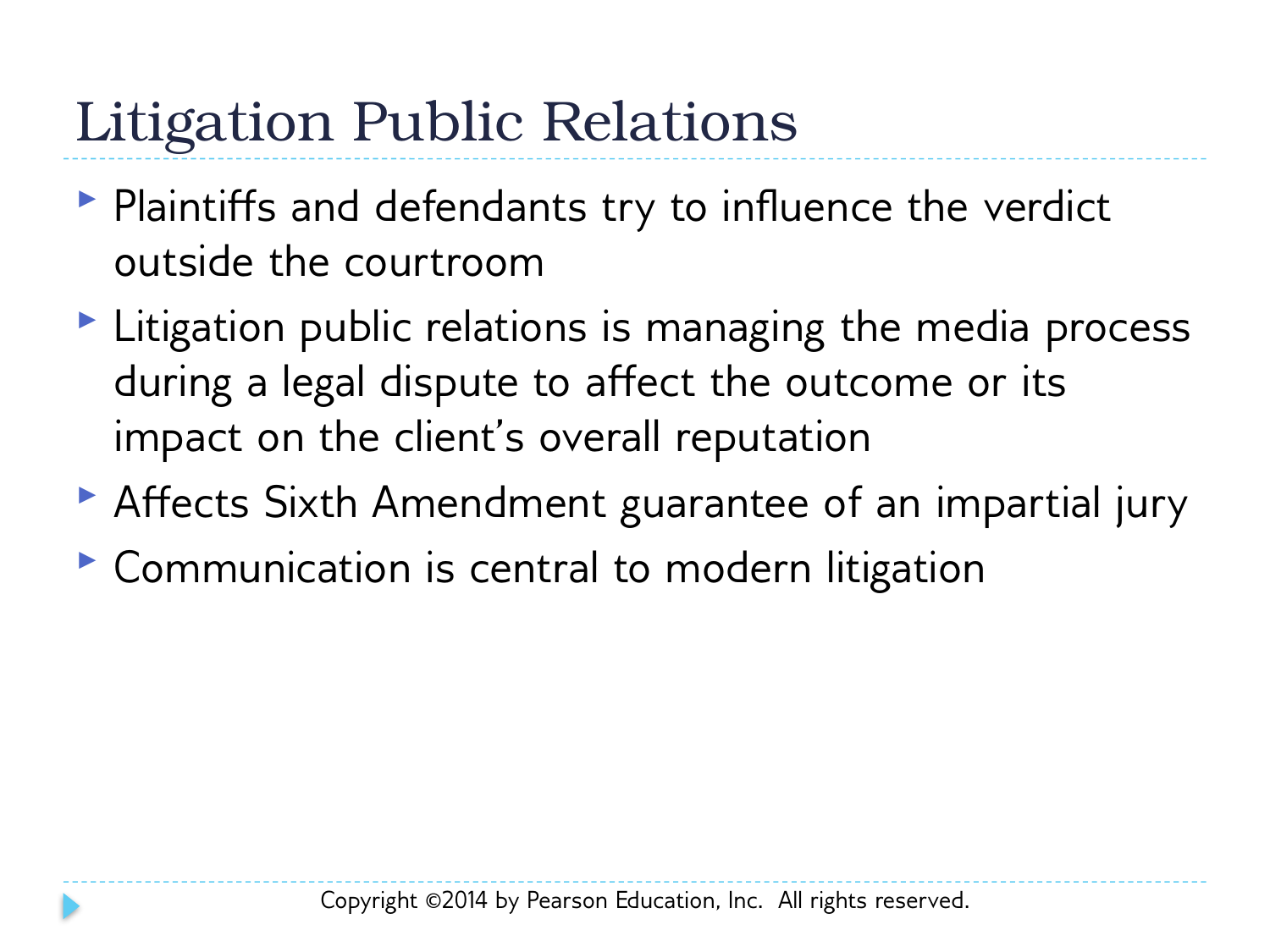

# Litigation Public Relations
Plaintiffs and defendants try to influence the verdict outside the courtroom
Litigation public relations is managing the media process during a legal dispute to affect the outcome or its impact on the client’s overall reputation
Affects Sixth Amendment guarantee of an impartial jury
Communication is central to modern litigation
Copyright ©2014 by Pearson Education, Inc.  All rights reserved.